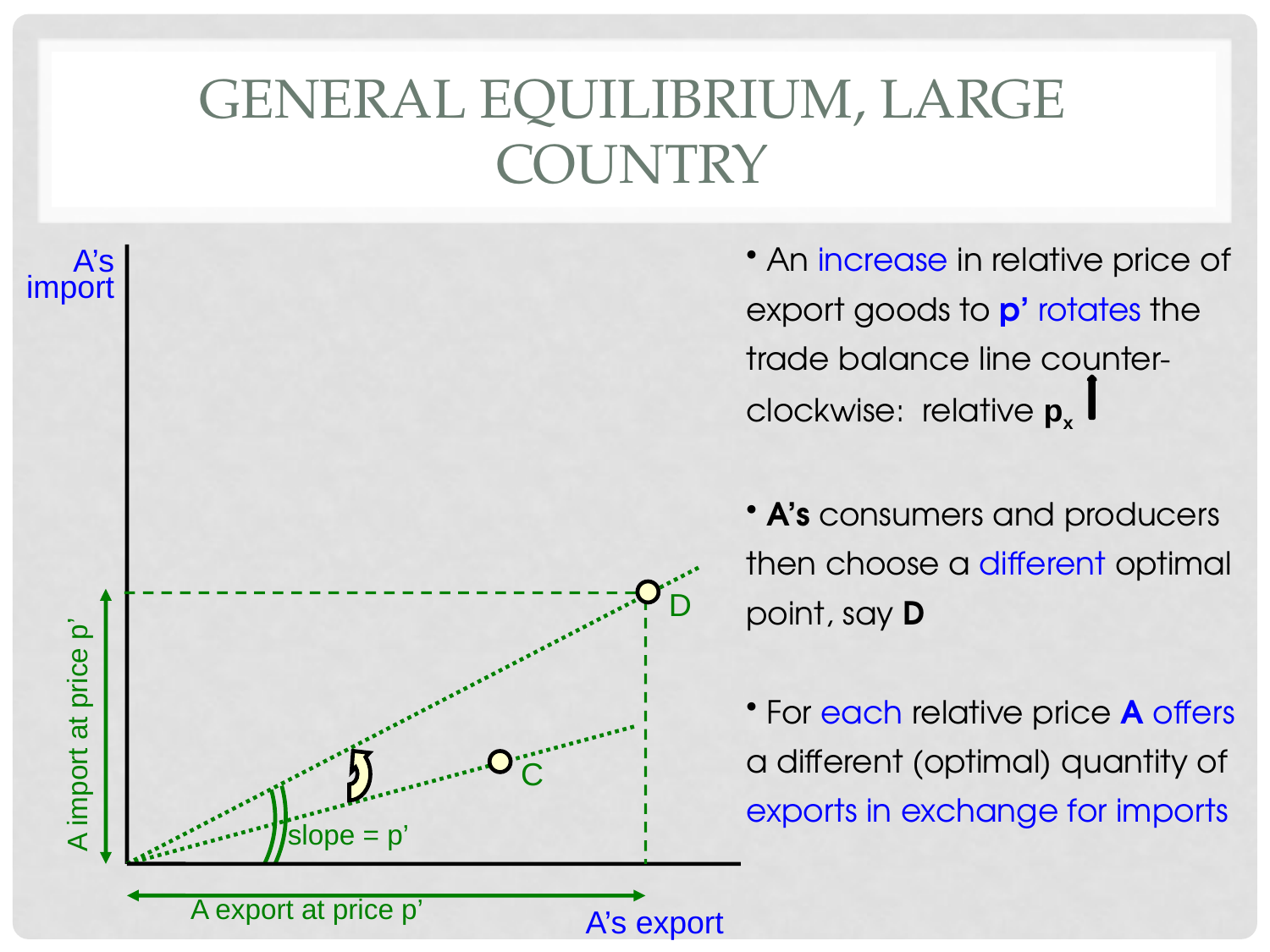

# General equilibrium, large country
 An increase in relative price of export goods to p’ rotates the trade balance line counter-clockwise:  relative px

 A’s consumers and producers then choose a different optimal point, say D

 For each relative price A offers a different (optimal) quantity of exports in exchange for imports
A’s import

slope = p’

D

A import at price p’
A export at price p’

C

A’s export